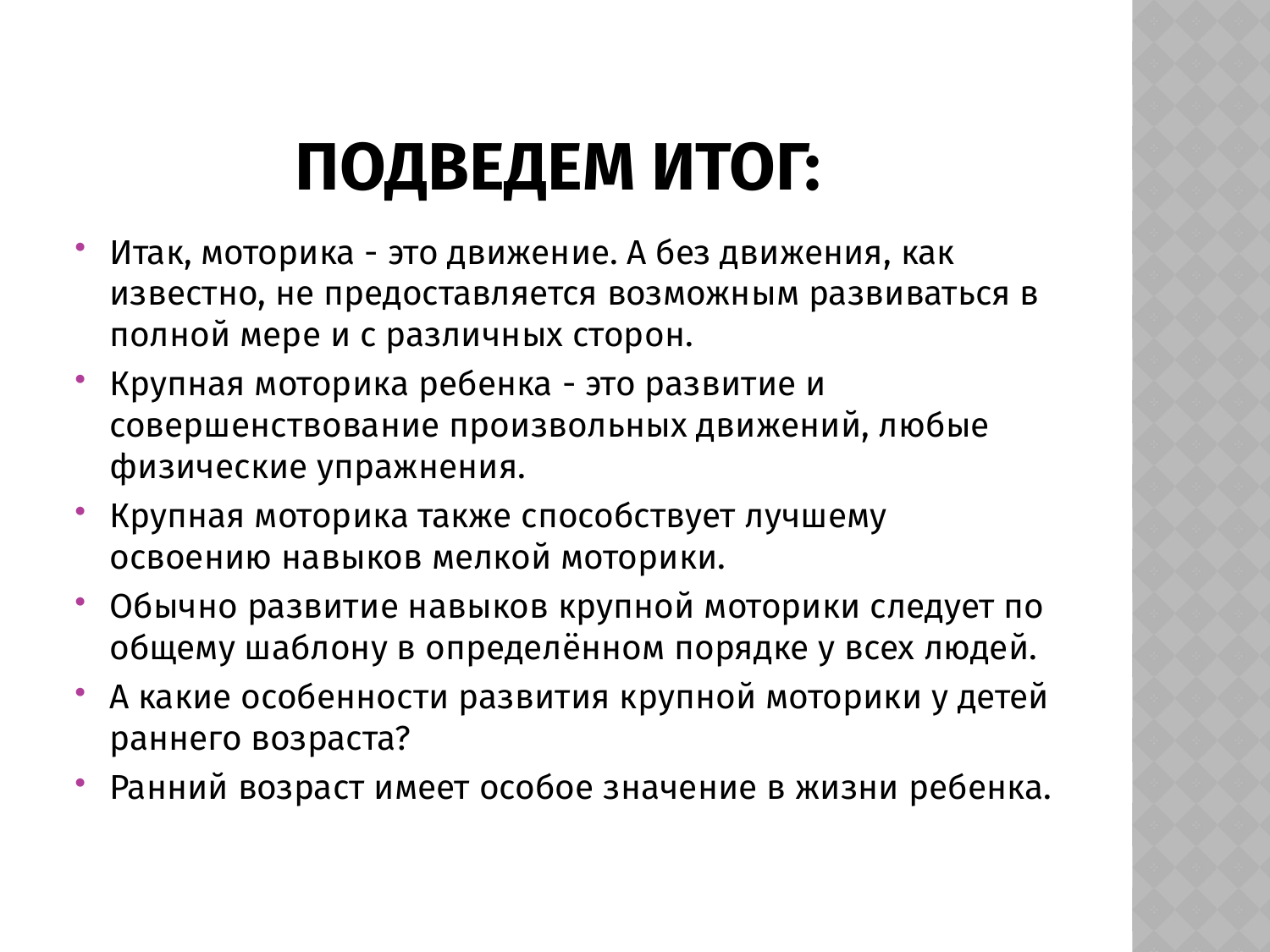

# Подведем итог:
Итак, моторика - это движение. А без движения, как известно, не предоставляется возможным развиваться в полной мере и с различных сторон.
Крупная моторика ребенка - это развитие и совершенствование произвольных движений, любые физические упражнения.
Крупная моторика также способствует лучшему освоению навыков мелкой моторики.
Обычно развитие навыков крупной моторики следует по общему шаблону в определённом порядке у всех людей.
А какие особенности развития крупной моторики у детей раннего возраста?
Ранний возраст имеет особое значение в жизни ребенка.